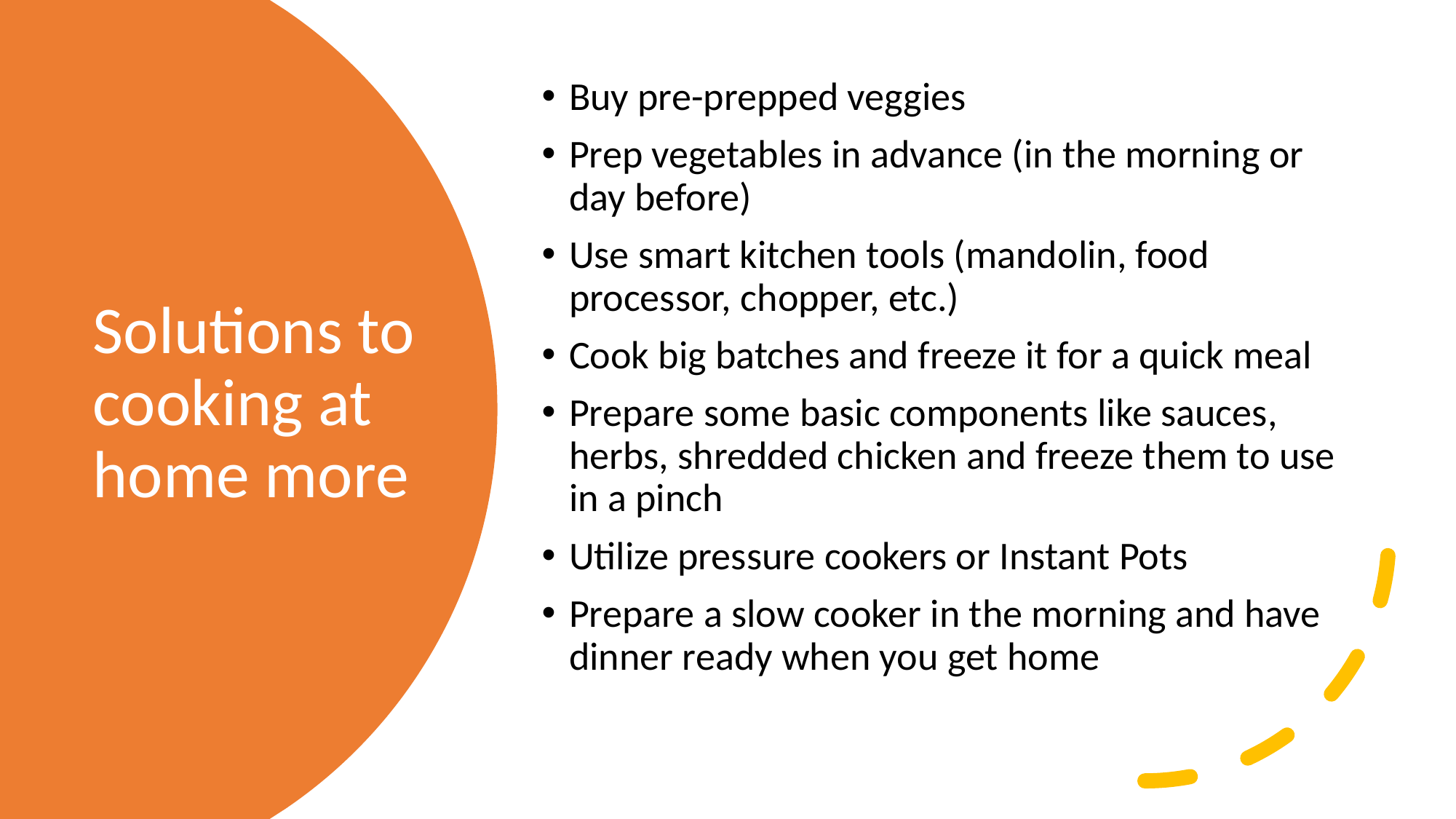

Buy pre-prepped veggies
Prep vegetables in advance (in the morning or day before)
Use smart kitchen tools (mandolin, food processor, chopper, etc.)
Cook big batches and freeze it for a quick meal
Prepare some basic components like sauces, herbs, shredded chicken and freeze them to use in a pinch
Utilize pressure cookers or Instant Pots
Prepare a slow cooker in the morning and have dinner ready when you get home

# Solutions to cooking at home more